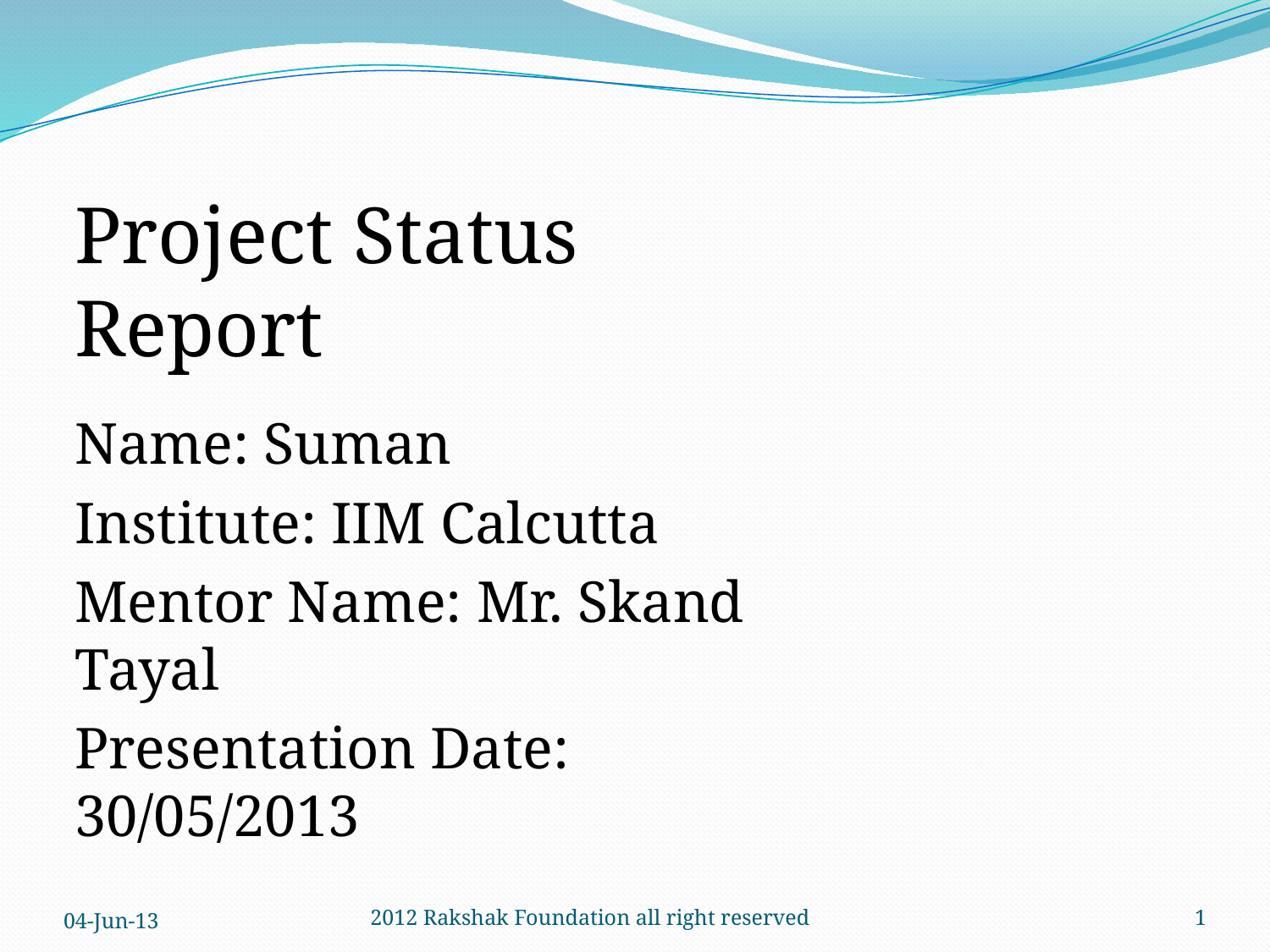

Project Status Report
Name: Suman
Institute: IIM Calcutta
Mentor Name: Mr. Skand Tayal
Presentation Date: 30/05/2013
04-Jun-13
2012 Rakshak Foundation all right reserved
1